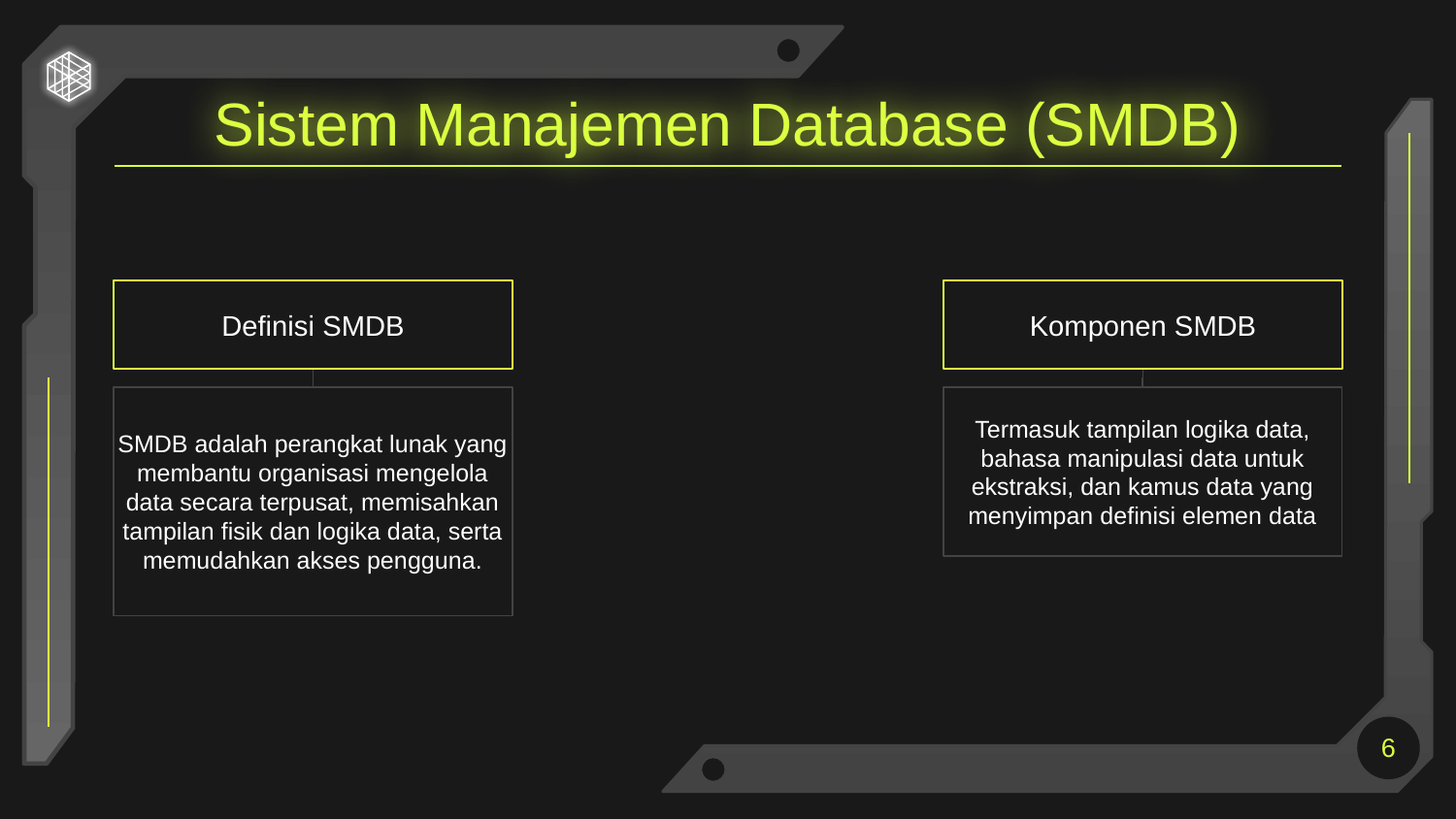

# Sistem Manajemen Database (SMDB)
Definisi SMDB
Komponen SMDB
SMDB adalah perangkat lunak yang membantu organisasi mengelola data secara terpusat, memisahkan tampilan fisik dan logika data, serta memudahkan akses pengguna.
Termasuk tampilan logika data, bahasa manipulasi data untuk ekstraksi, dan kamus data yang menyimpan definisi elemen data
6